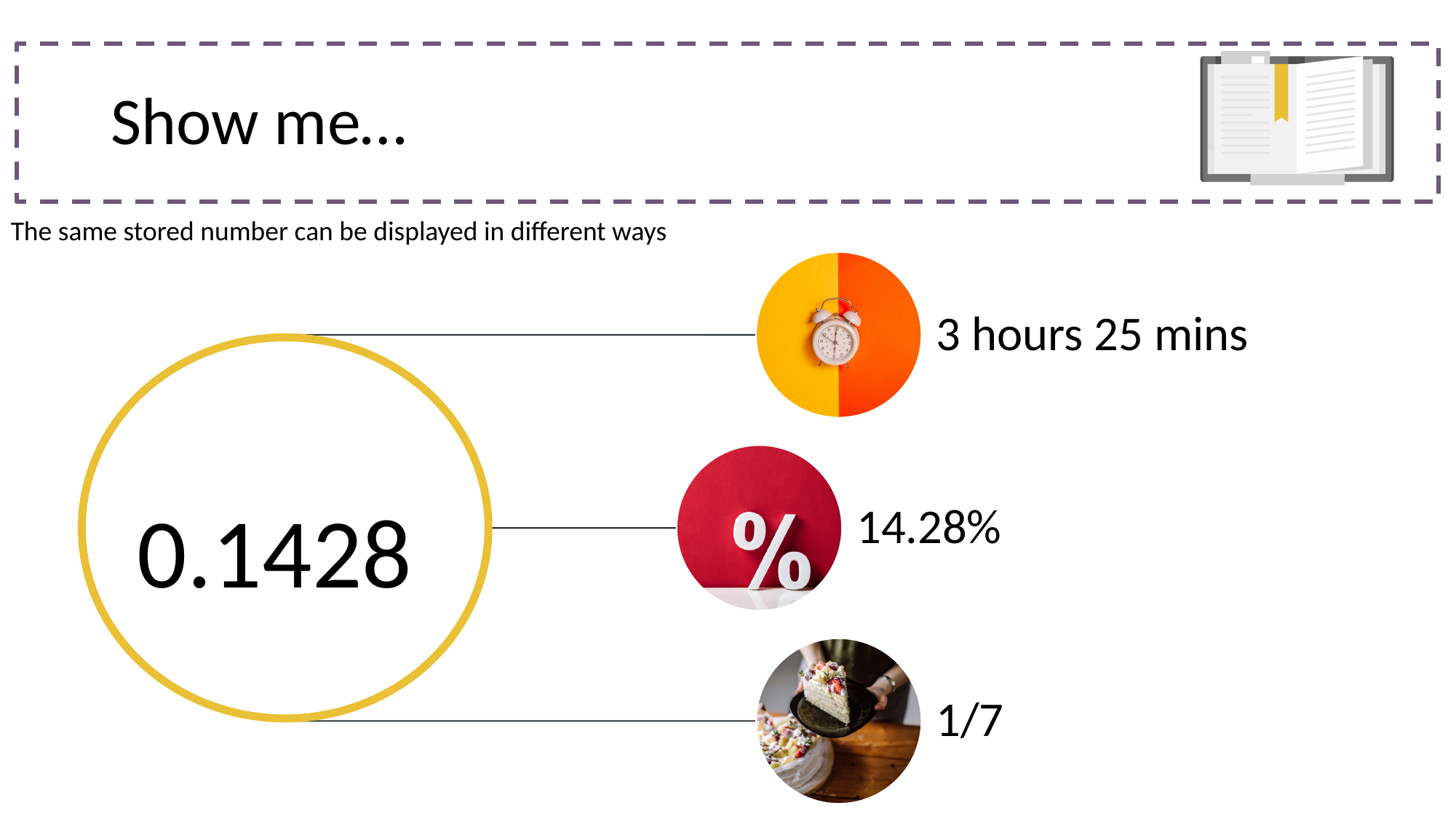

# Show me…
The same stored number can be displayed in different ways
0.1428
3 hours 25 mins
14.28%
1/7